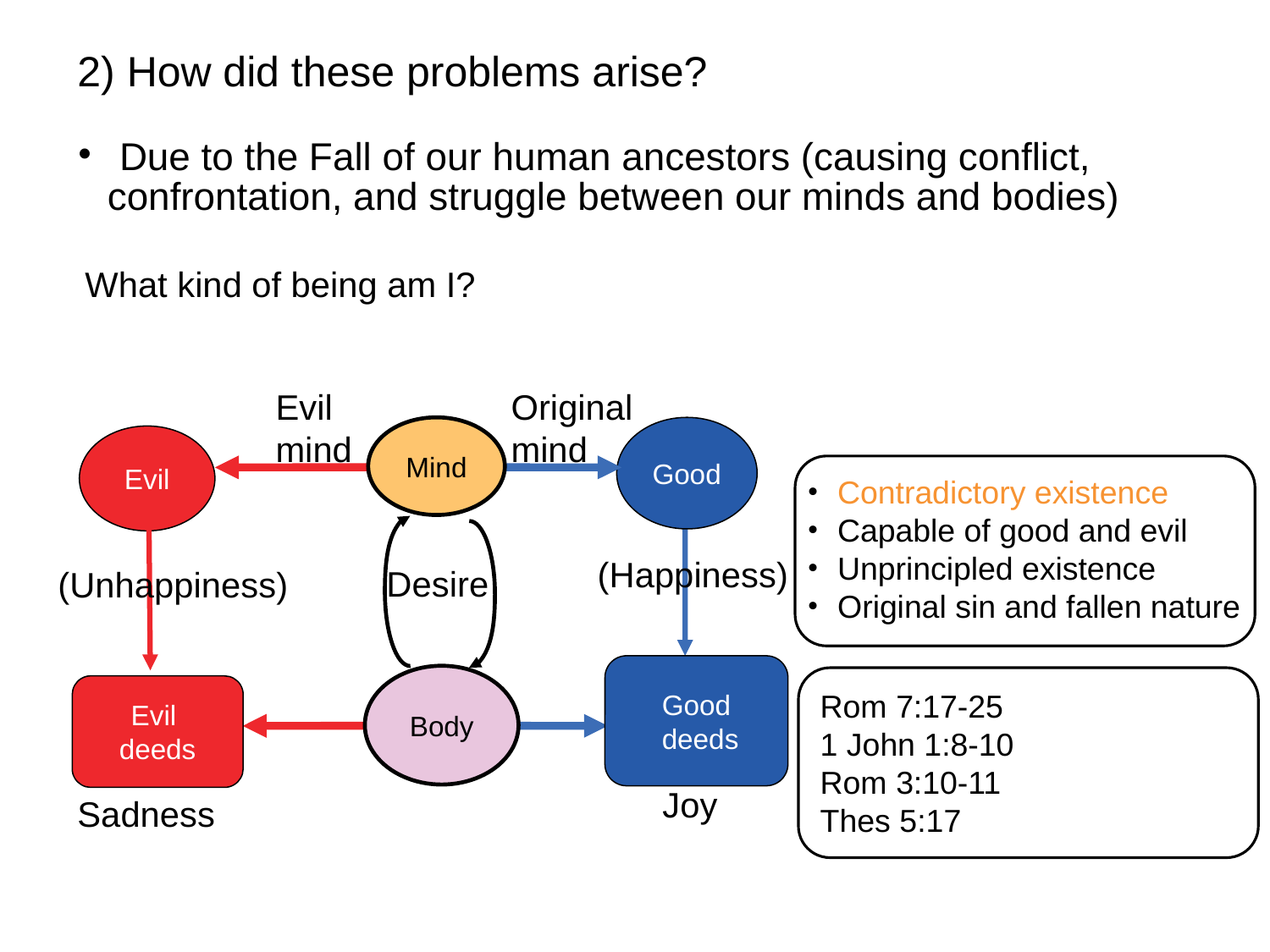

2) How did these problems arise?

 Due to the Fall of our human ancestors (causing conflict, confrontation, and struggle between our minds and bodies)
 What kind of being am I?
Evil
mind
Original
mind
Mind
Good
Evil

Contradictory existence
Capable of good and evil
Unprincipled existence
Original sin and fallen nature

Desire
(Happiness)
(Unhappiness)
Good
 deeds
Body
Rom 7:17-25
1 John 1:8-10
Rom 3:10-11
Thes 5:17
Evil
deeds

Joy
Sadness